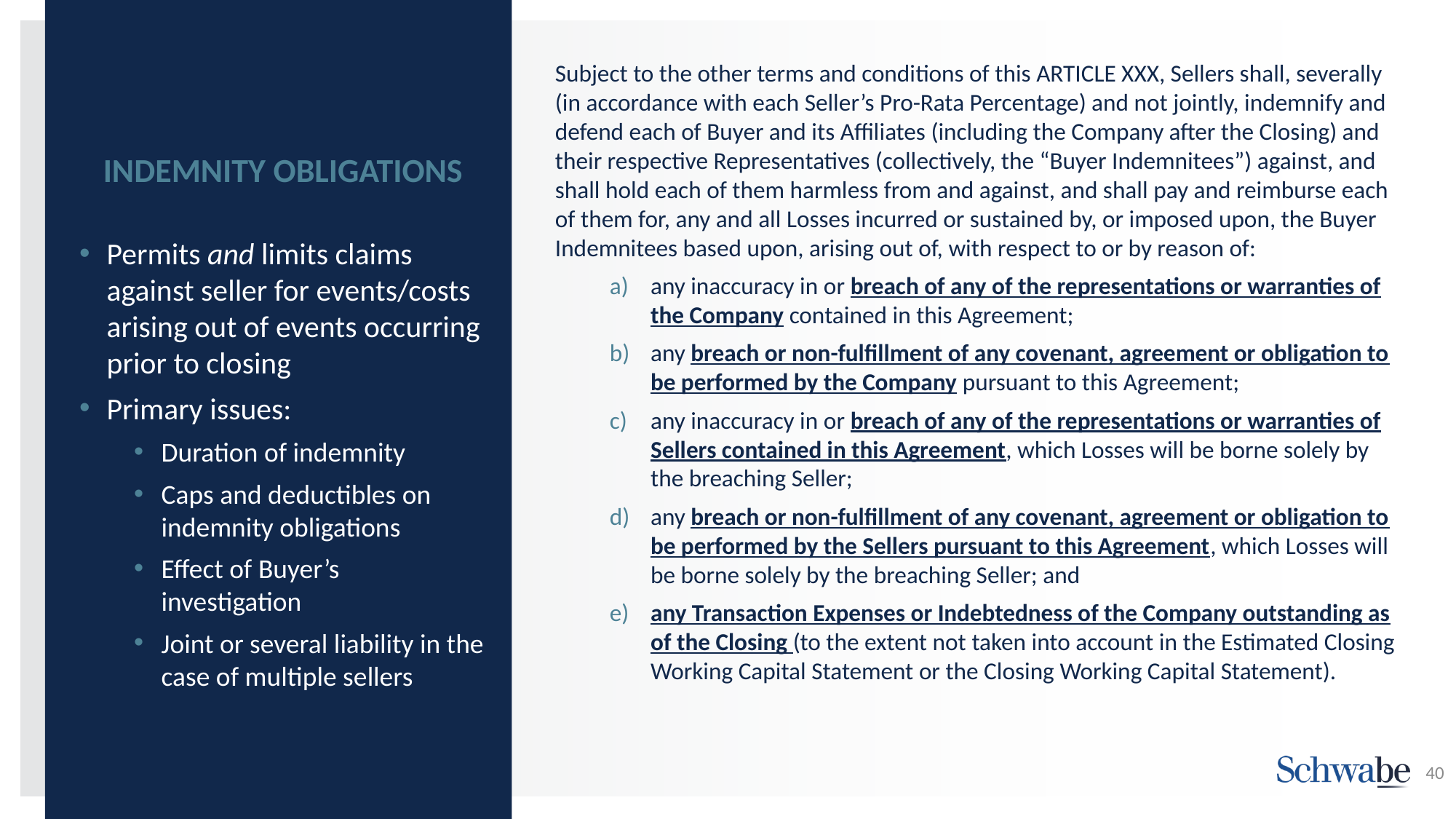

Subject to the other terms and conditions of this ARTICLE XXX, Sellers shall, severally (in ‎accordance with each Seller’s Pro-Rata Percentage) and not jointly, indemnify and defend each ‎of Buyer and its Affiliates (including the Company after the Closing) and their respective ‎Representatives (collectively, the “Buyer Indemnitees”) against, and shall hold each of them ‎harmless from and against, and shall pay and reimburse each of them for, any and all Losses ‎incurred or sustained by, or imposed upon, the Buyer Indemnitees based upon, arising out of, ‎with respect to or by reason of:‎
‎any inaccuracy in or breach of any of the representations or warranties of ‎the Company contained in this Agreement; ‎
‎any breach or non-fulfillment of any covenant, agreement or obligation to ‎be performed by the Company pursuant to this Agreement; ‎
‎any inaccuracy in or breach of any of the representations or warranties of ‎Sellers contained in this Agreement, which Losses will be borne solely by the breaching ‎Seller;‎
‎any breach or non-fulfillment of any covenant, agreement or obligation to ‎be performed by the Sellers pursuant to this Agreement, which Losses will be borne solely ‎by the breaching Seller;‎ and
‎any Transaction Expenses or Indebtedness of the Company outstanding as ‎of the Closing (to the extent not taken into account in the Estimated Closing Working ‎Capital Statement or the Closing Working Capital Statement).

# INDEMNITY OBLIGATIONS
Permits and limits claims against seller for events/costs arising out of events occurring prior to closing
Primary issues:
Duration of indemnity
Caps and deductibles on indemnity obligations
Effect of Buyer’s investigation
Joint or several liability in the case of multiple sellers

40